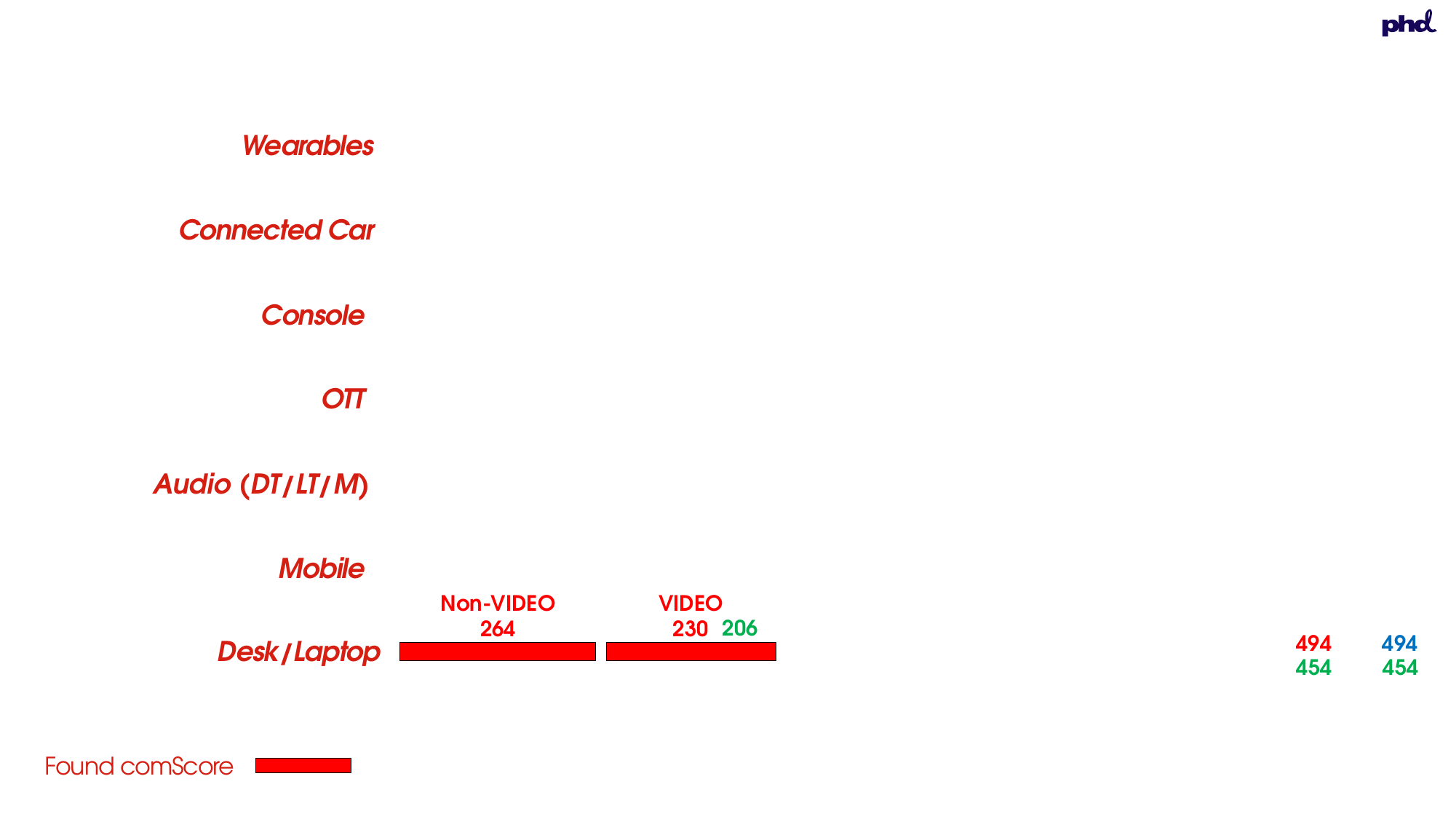

Wearables
Connected Car
Console
OTT
Audio (DT/LT/M)
Mobile

Non-VIDEO
264

VIDEO
230
206
494
494
Desk/Laptop
454
454

Found comScore